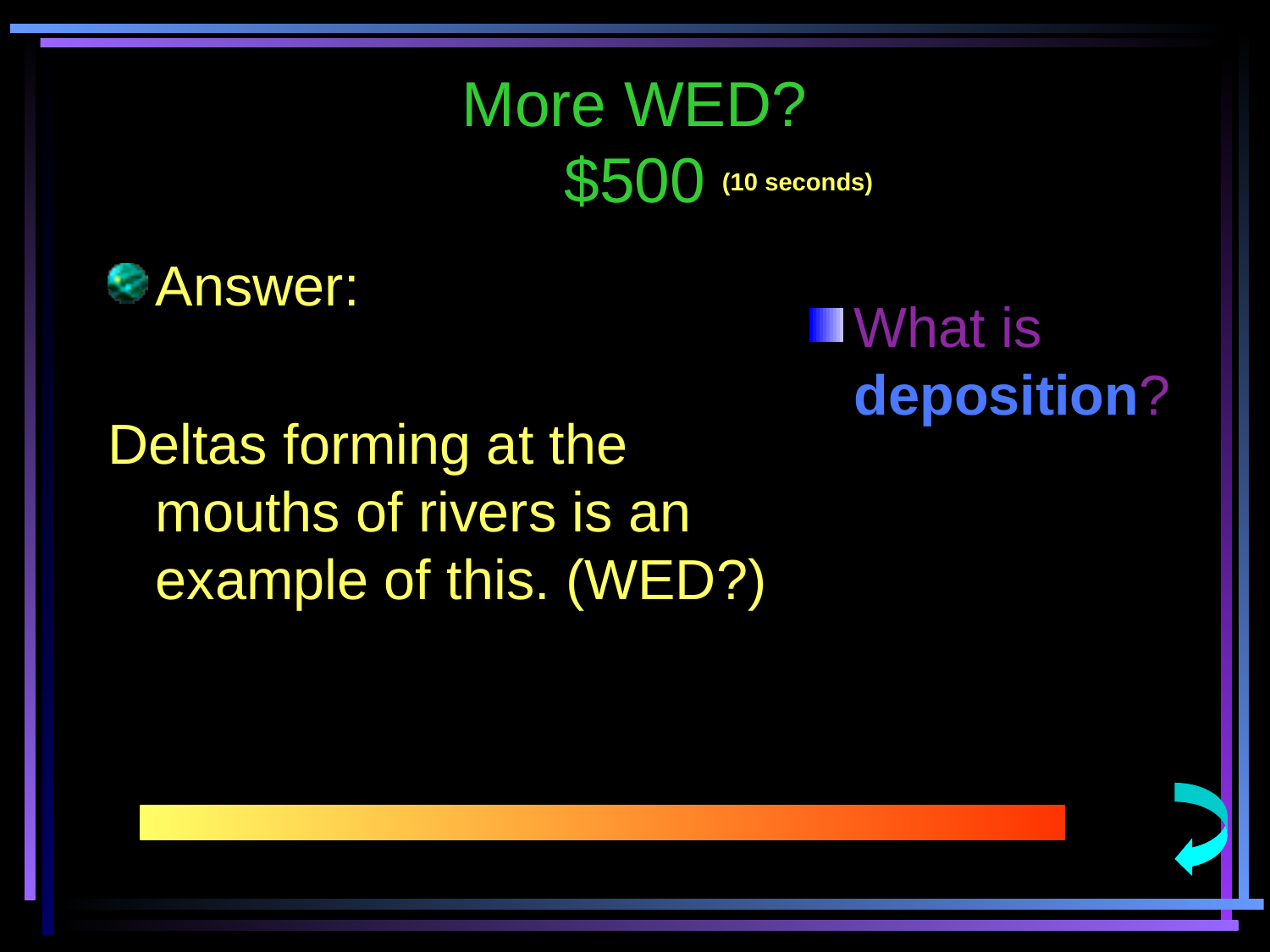

# More WED? $500

What is deposition?
(10 seconds)
Answer:

Deltas forming at the mouths of rivers is an example of this. (WED?)